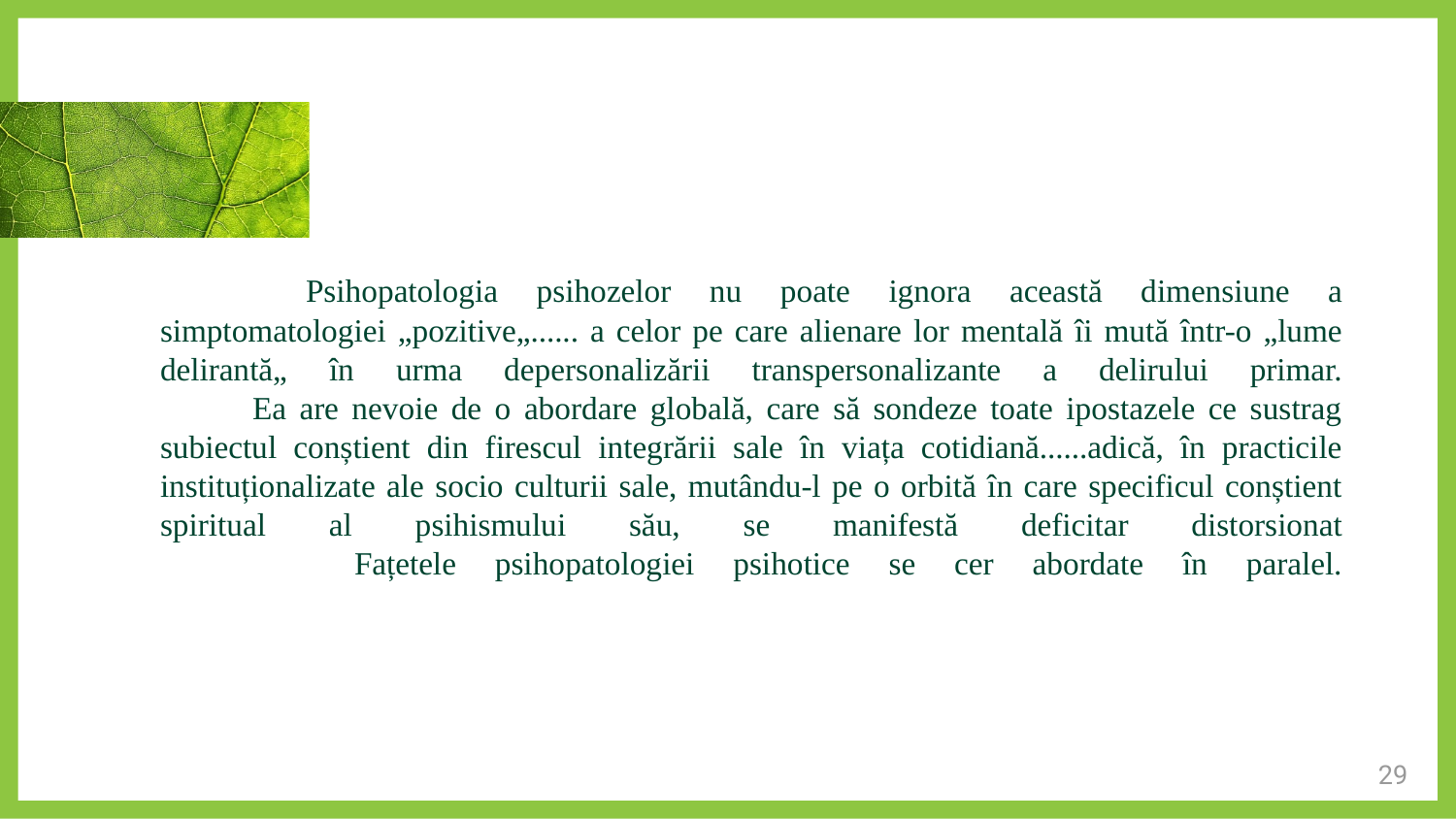

# Psihopatologia psihozelor nu poate ignora această dimensiune a simptomatologiei „pozitive„...... a celor pe care alienare lor mentală îi mută într-o „lume delirantă„ în urma depersonalizării transpersonalizante a delirului primar. Ea are nevoie de o abordare globală, care să sondeze toate ipostazele ce sustrag subiectul conștient din firescul integrării sale în viața cotidiană......adică, în practicile instituționalizate ale socio culturii sale, mutându-l pe o orbită în care specificul conștient spiritual al psihismului său, se manifestă deficitar distorsionat Fațetele psihopatologiei psihotice se cer abordate în paralel.
29